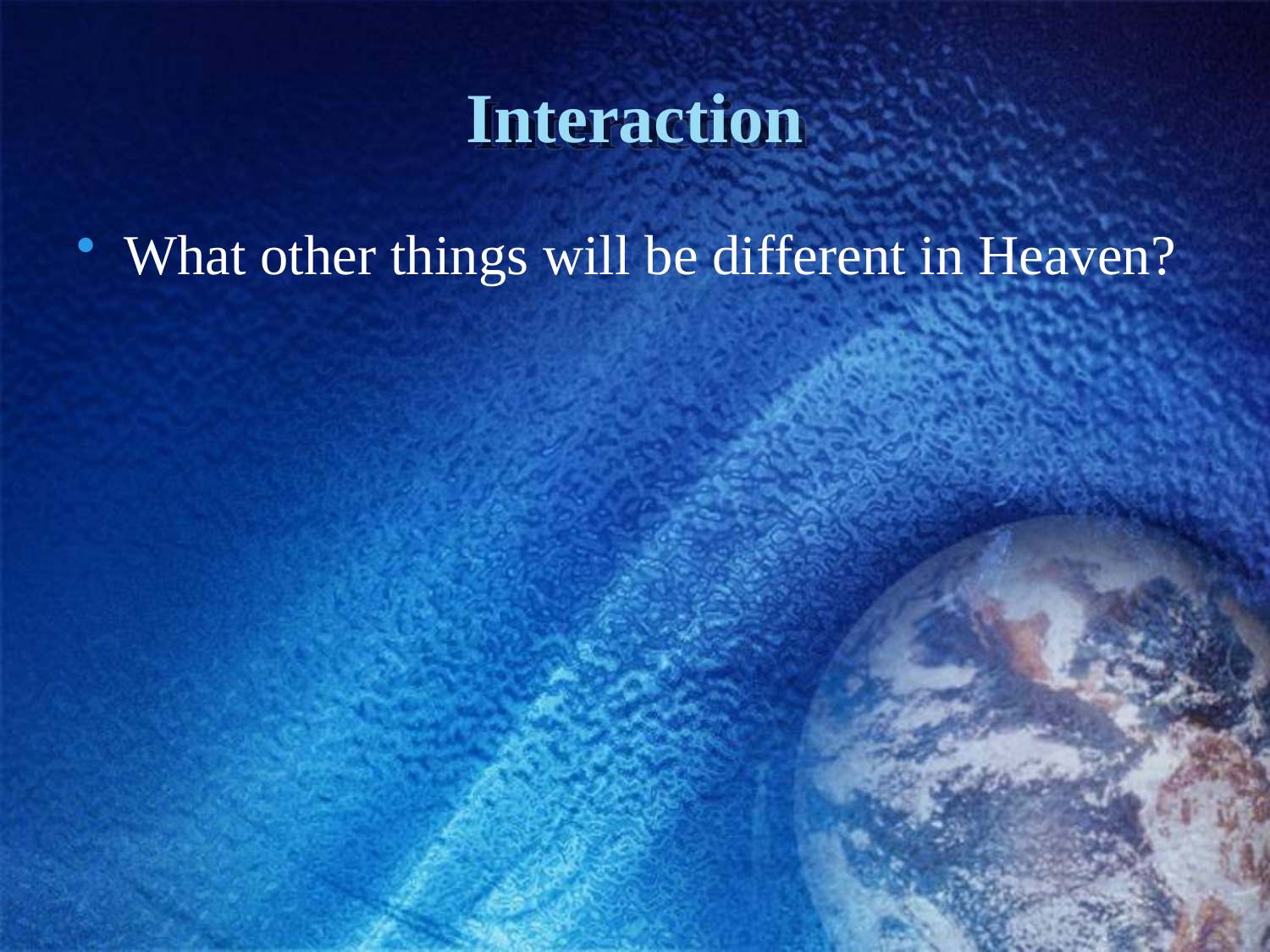

# Interaction
What other things will be different in Heaven?